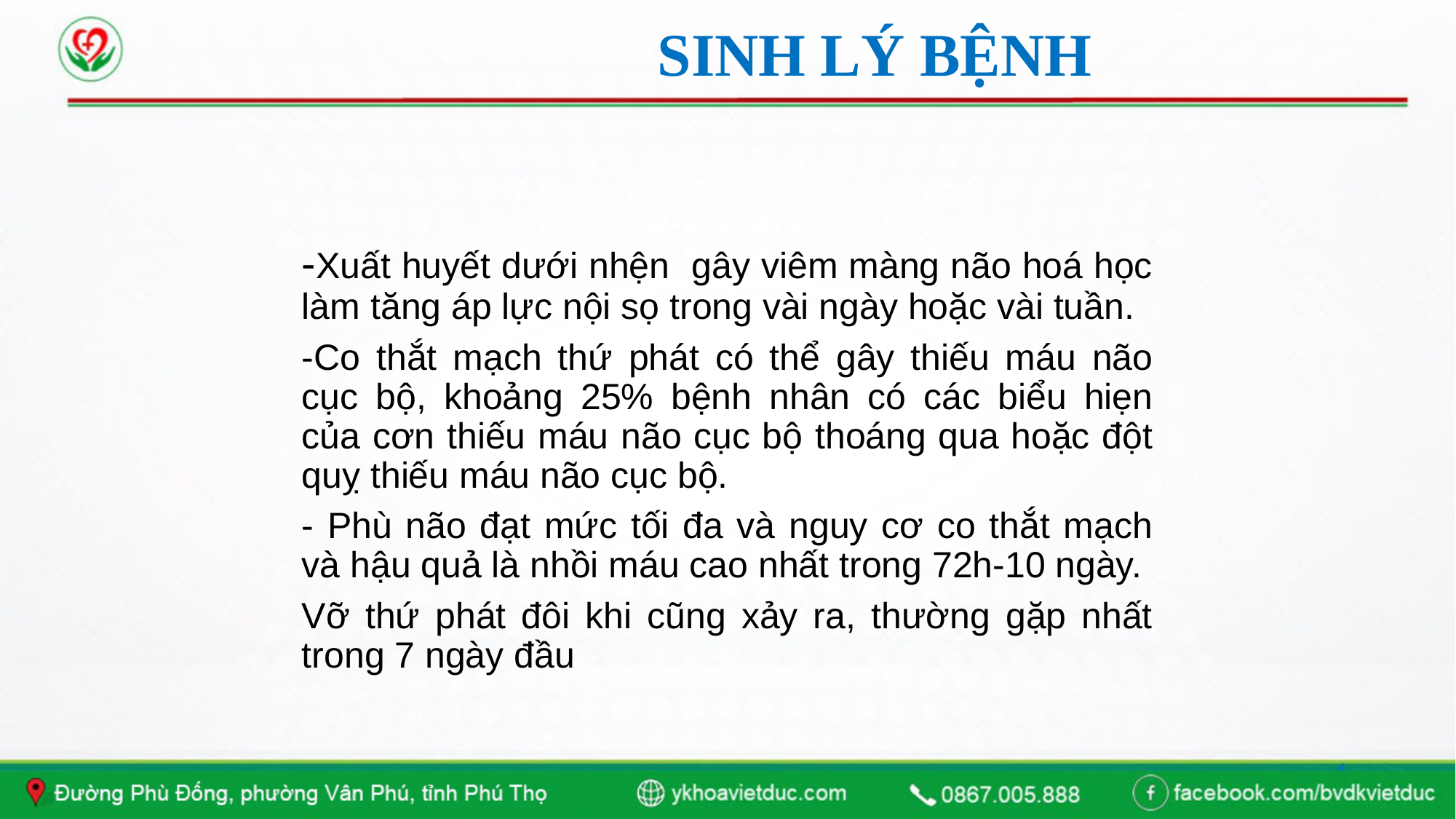

# SINH LÝ BỆNH
-Xuất huyết dưới nhện  gây viêm màng não hoá học làm tăng áp lực nội sọ trong vài ngày hoặc vài tuần.
-Co thắt mạch thứ phát có thể gây thiếu máu não cục bộ, khoảng 25% bệnh nhân có các biểu hiẹn của cơn thiếu máu não cục bộ thoáng qua hoặc đột quỵ thiếu máu não cục bộ.
- Phù não đạt mức tối đa và nguy cơ co thắt mạch và hậu quả là nhồi máu cao nhất trong 72h-10 ngày.
Vỡ thứ phát đôi khi cũng xảy ra, thường gặp nhất trong 7 ngày đầu